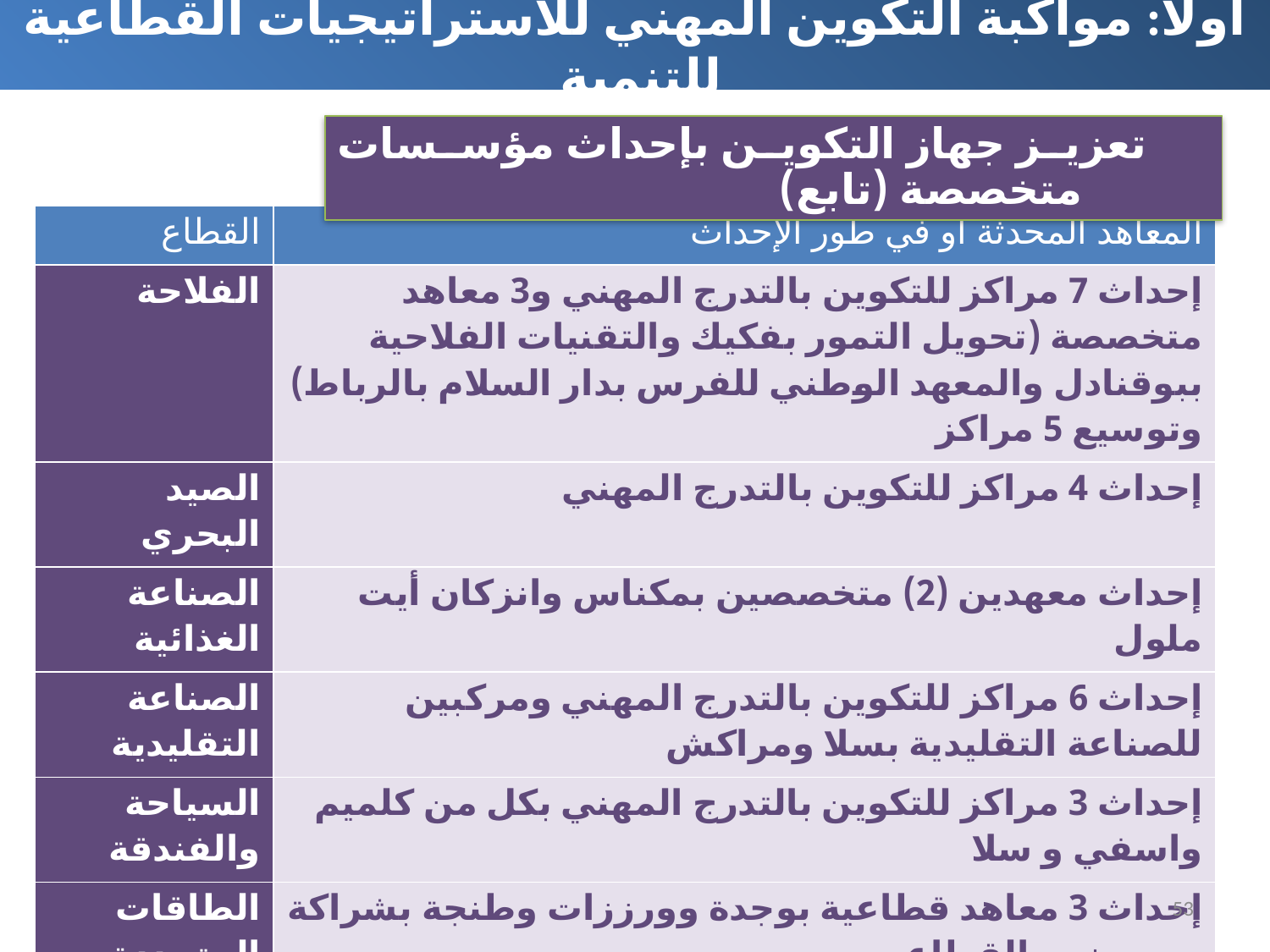

أولا: مواكبة التكوين المهني للاستراتيجيات القطاعية للتنمية
تعزيز جهاز التكوين بإحداث مؤسسات متخصصة (تابع)
| القطاع | المعاهد المحدثة أو في طور الإحداث |
| --- | --- |
| الفلاحة | إحداث 7 مراكز للتكوين بالتدرج المهني و3 معاهد متخصصة (تحويل التمور بفكيك والتقنيات الفلاحية ببوقنادل والمعهد الوطني للفرس بدار السلام بالرباط) وتوسيع 5 مراكز |
| الصيد البحري | إحداث 4 مراكز للتكوين بالتدرج المهني |
| الصناعة الغذائية | إحداث معهدين (2) متخصصين بمكناس وانزكان أيت ملول |
| الصناعة التقليدية | إحداث 6 مراكز للتكوين بالتدرج المهني ومركبين للصناعة التقليدية بسلا ومراكش |
| السياحة والفندقة | إحداث 3 مراكز للتكوين بالتدرج المهني بكل من كلميم واسفي و سلا |
| الطاقات المتجددة والنجاعة الطاقية | إحداث 3 معاهد قطاعية بوجدة وورززات وطنجة بشراكة مع مهنيي القطاع |
| مؤسسات متعددة التخصصات | إحداث 13 معهدا متخصصا للتكنولوجيا التطبيقية وتوسيع 5 معاهد |
53